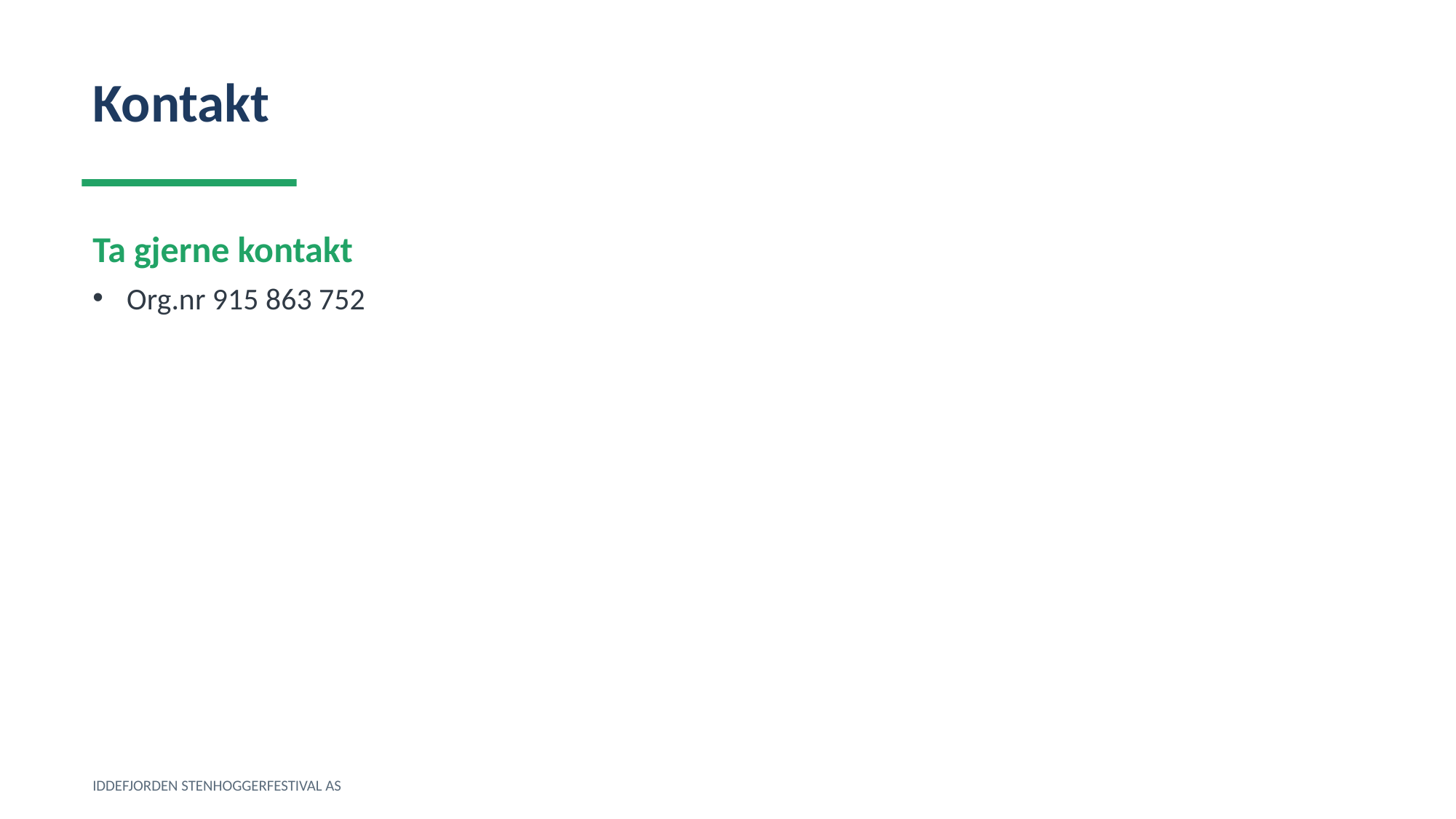

Kontakt

Ta gjerne kontakt
Org.nr 915 863 752
IDDEFJORDEN STENHOGGERFESTIVAL AS